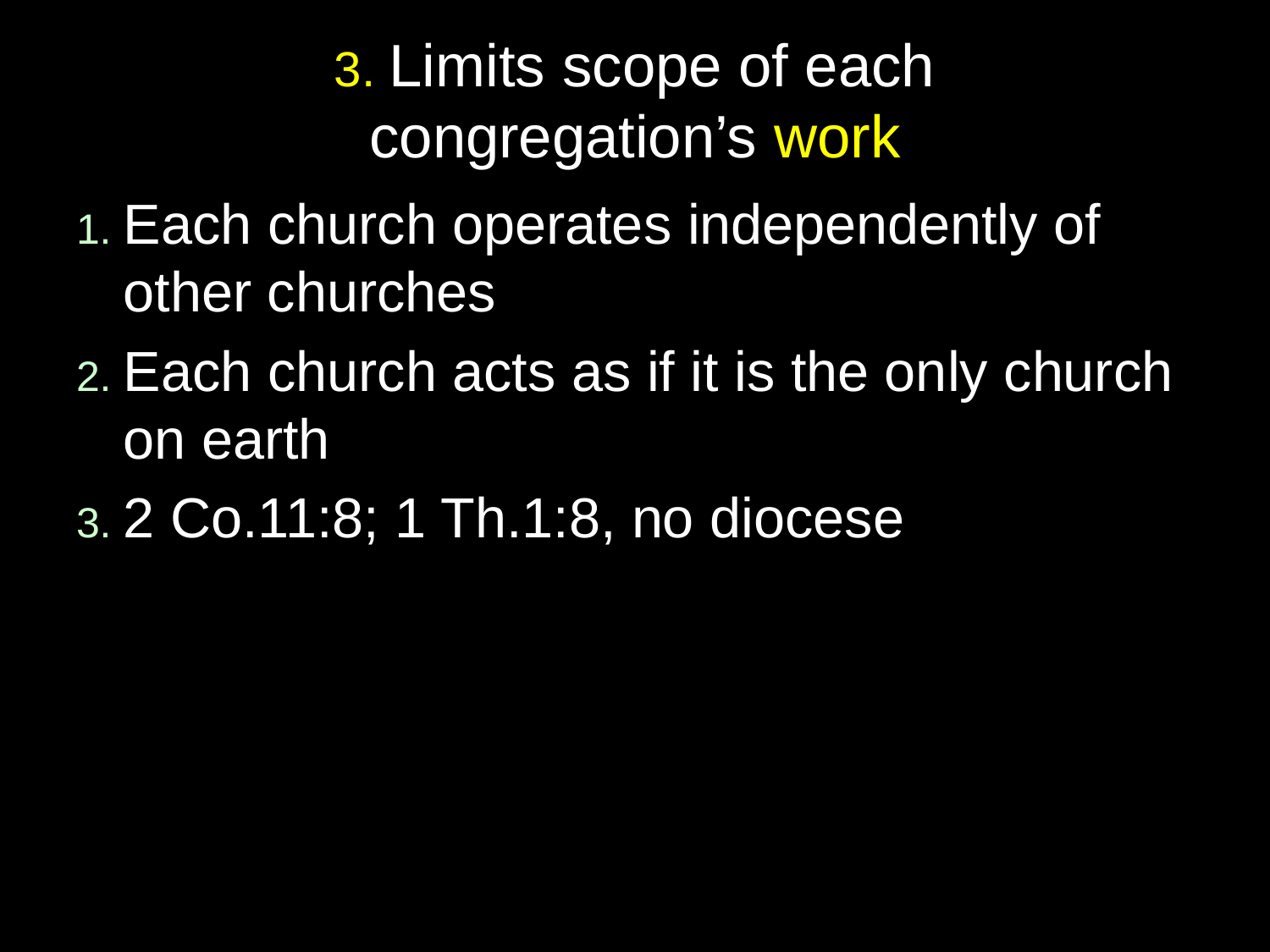

# 3. Limits scope of each congregation’s work

1. Each church operates independently of other churches
2. Each church acts as if it is the only church on earth
3. 2 Co.11:8; 1 Th.1:8, no diocese